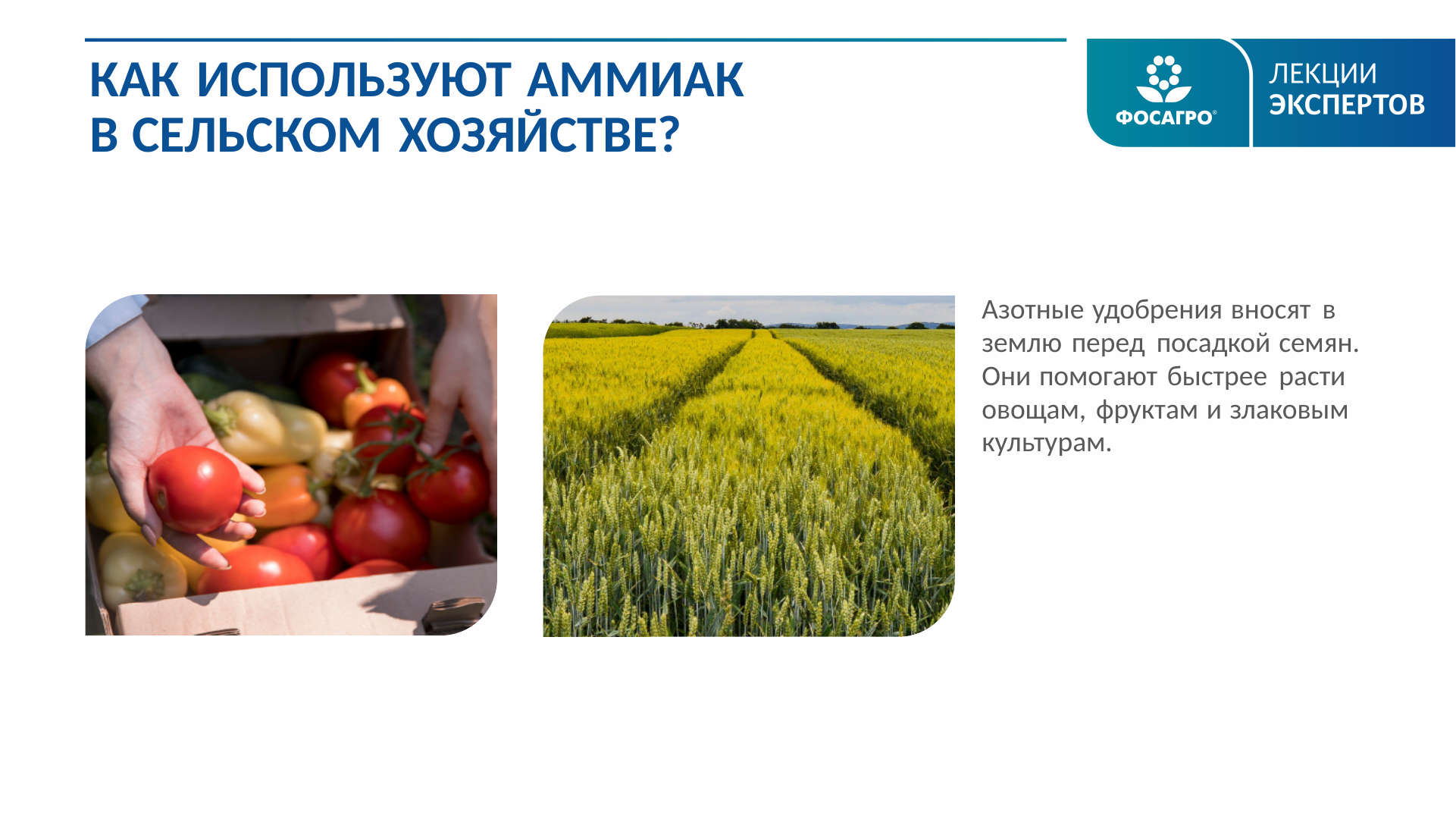

КАК ИСПОЛЬЗУЮТ АММИАК
В СЕЛЬСКОМ ХОЗЯЙСТВЕ?
Азотные удобрения вносят в землю перед посадкой семян.
Они помогают быстрее расти овощам, фруктам и злаковым культурам.